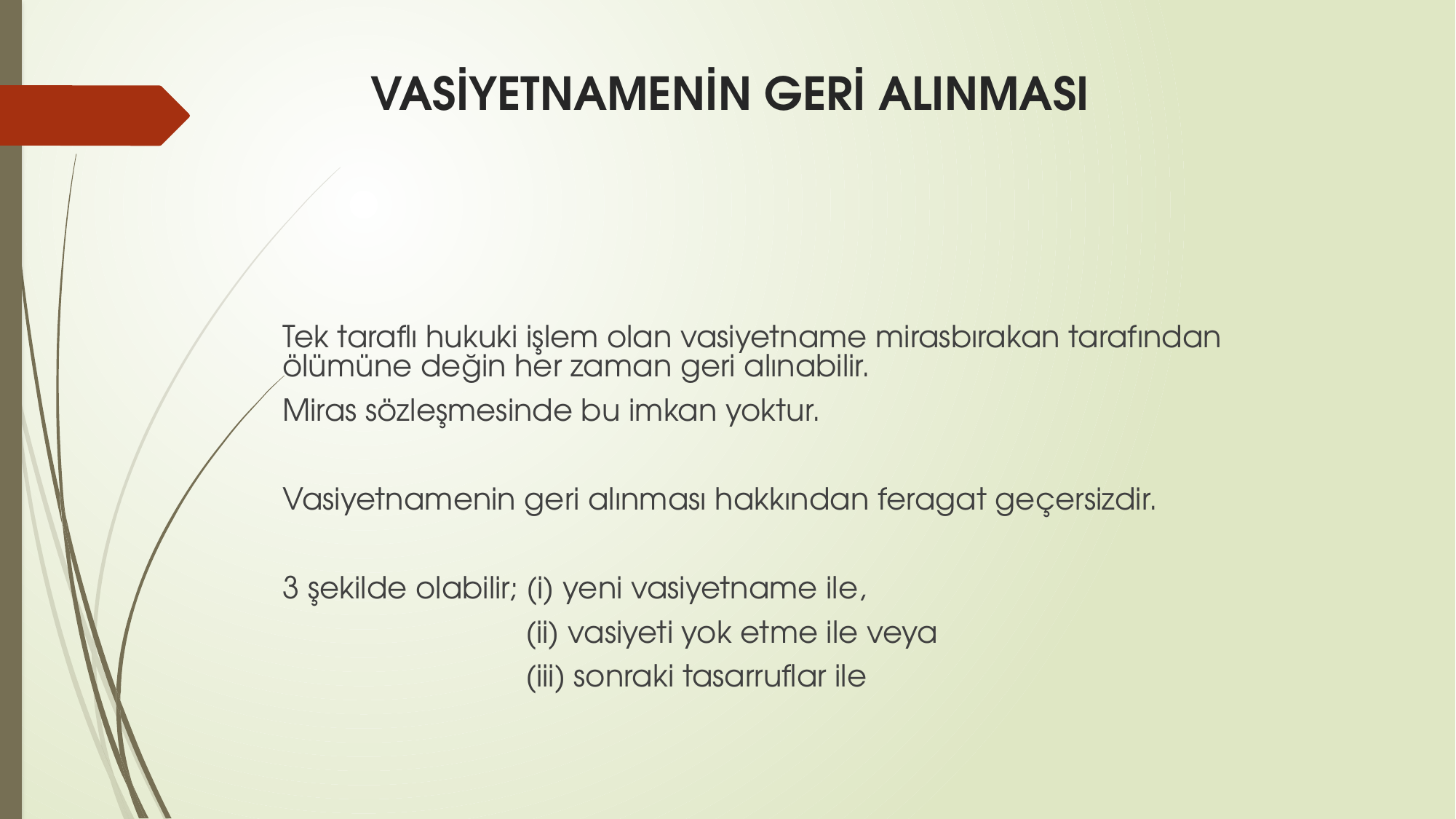

# VASİYETNAMENİN GERİ ALINMASI

Tek taraflı hukuki işlem olan vasiyetname mirasbırakan tarafından ölümüne değin her zaman geri alınabilir.
Miras sözleşmesinde bu imkan yoktur.

Vasiyetnamenin geri alınması hakkından feragat geçersizdir.

3 şekilde olabilir; (i) yeni vasiyetname ile,
                             (ii) vasiyeti yok etme ile veya
                             (iii) sonraki tasarruflar ile